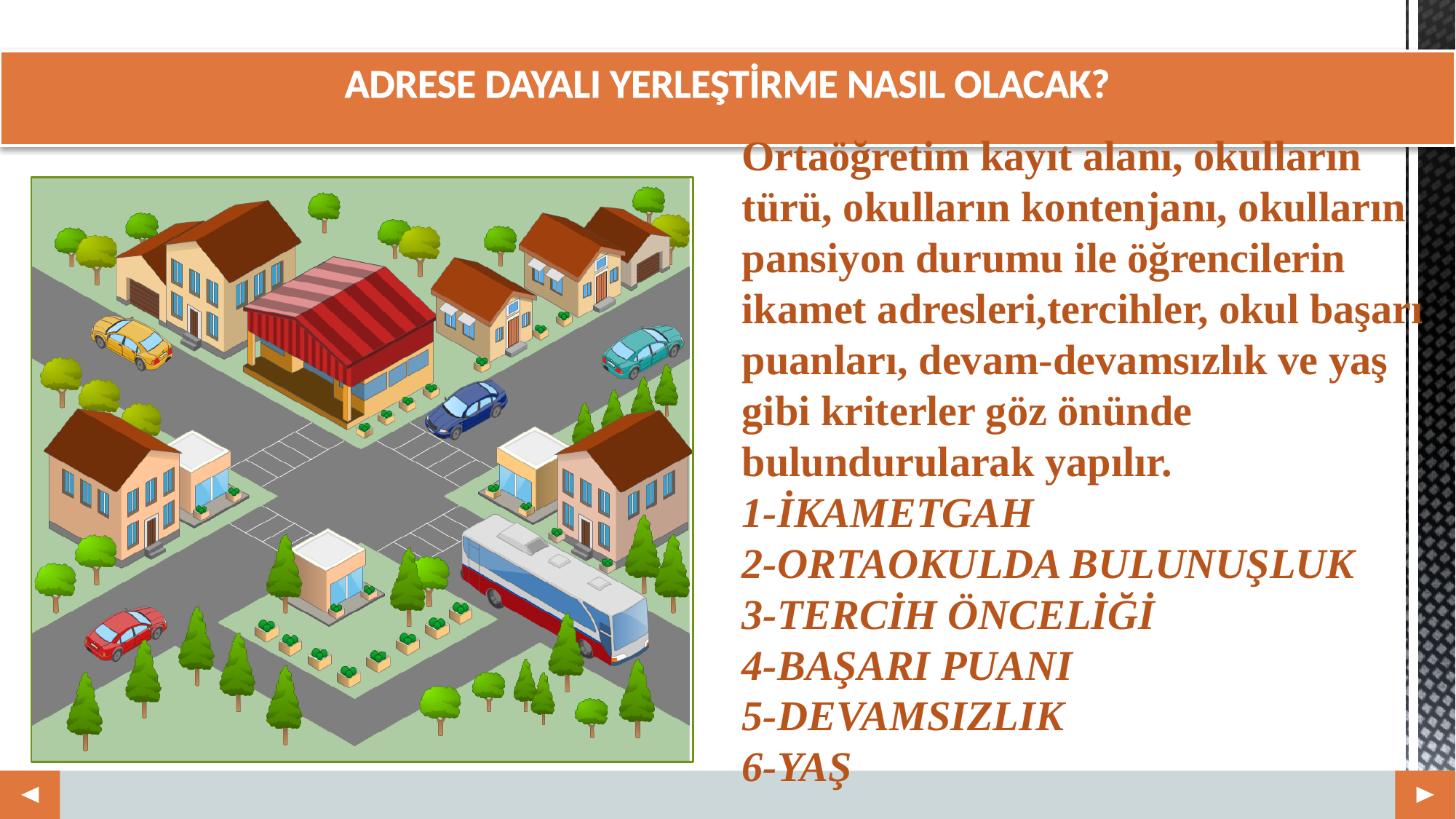

# ADRESE DAYALI YERLEŞTİRME NASIL OLACAK?
Ortaöğretim kayıt alanı, okulların türü, okulların kontenjanı, okulların pansiyon durumu ile öğrencilerin ikamet adresleri,tercihler, okul başarı puanları, devam-devamsızlık ve yaş gibi kriterler göz önünde bulundurularak yapılır.
1-İKAMETGAH
2-ORTAOKULDA BULUNUŞLUK
3-TERCİH ÖNCELİĞİ
4-BAŞARI PUANI
5-DEVAMSIZLIK
6-YAŞ